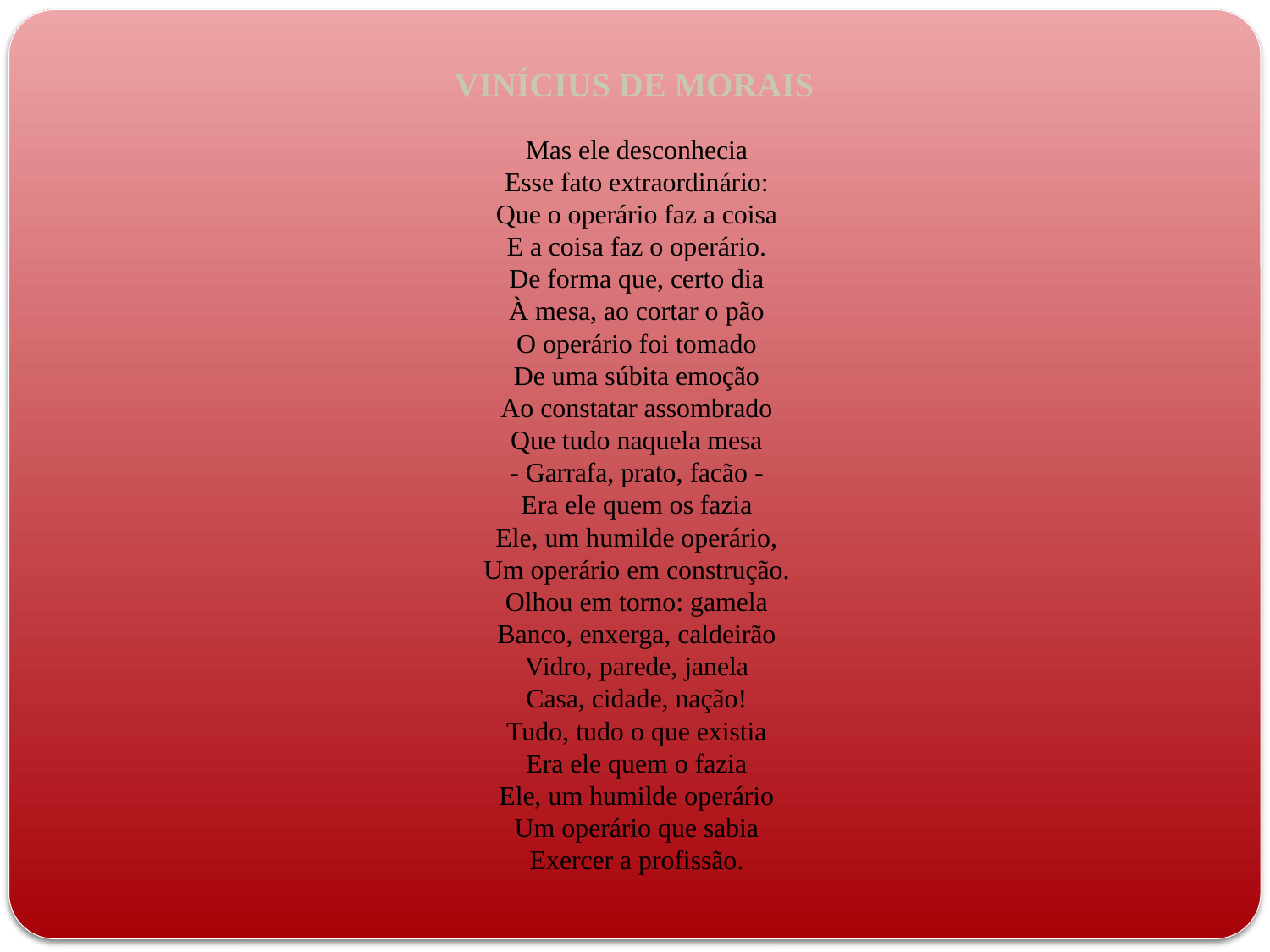

# VINÍCIUS DE MORAIS
Mas ele desconhecia 
Esse fato extraordinário: 
Que o operário faz a coisa 
E a coisa faz o operário. 
De forma que, certo dia 
À mesa, ao cortar o pão 
O operário foi tomado 
De uma súbita emoção 
Ao constatar assombrado 
Que tudo naquela mesa 
- Garrafa, prato, facão - 
Era ele quem os fazia 
Ele, um humilde operário, 
Um operário em construção. 
Olhou em torno: gamela 
Banco, enxerga, caldeirão 
Vidro, parede, janela 
Casa, cidade, nação! 
Tudo, tudo o que existia 
Era ele quem o fazia 
Ele, um humilde operário 
Um operário que sabia 
Exercer a profissão.